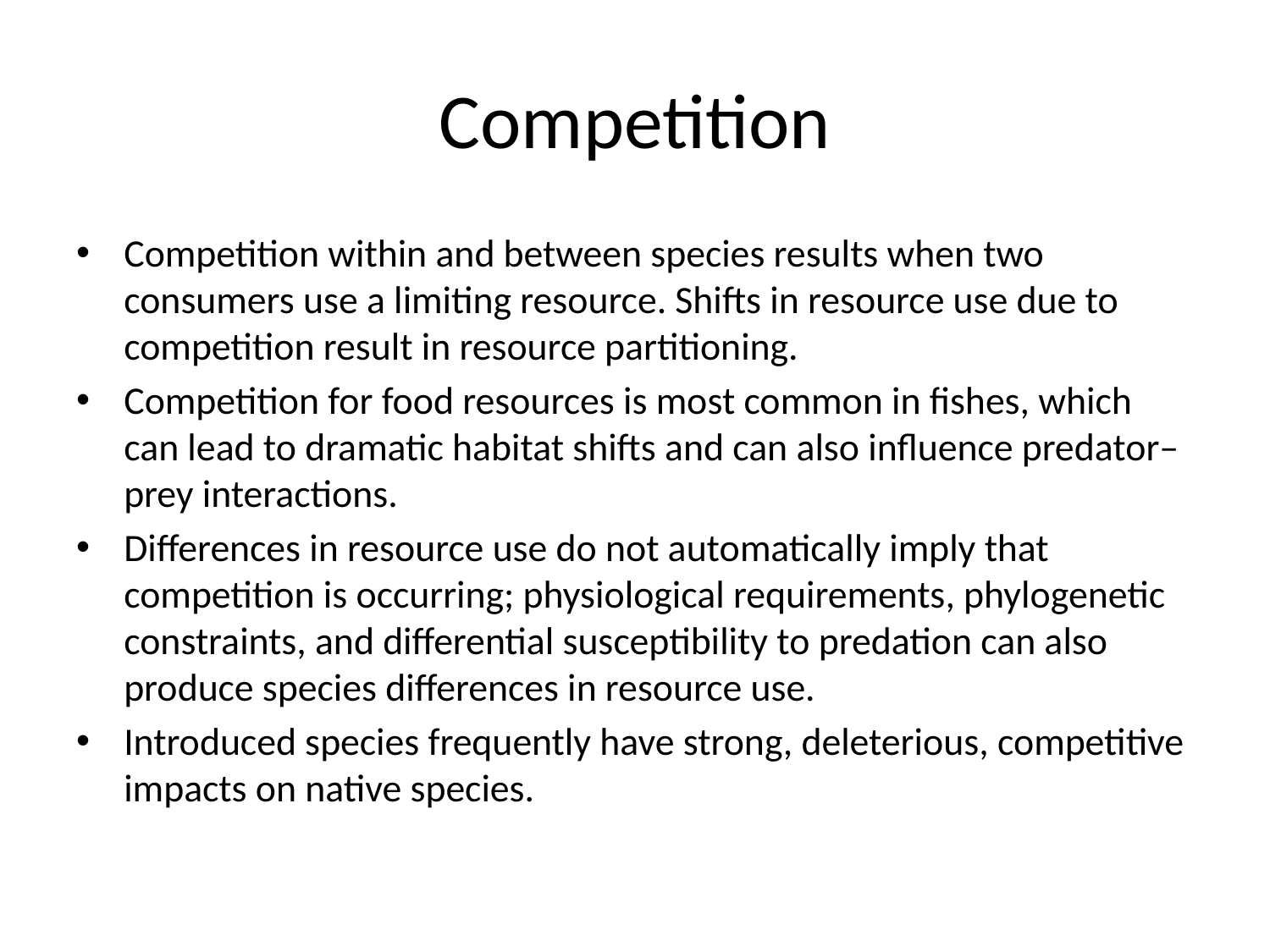

# Competition
Competition within and between species results when two consumers use a limiting resource. Shifts in resource use due to competition result in resource partitioning.
Competition for food resources is most common in fishes, which can lead to dramatic habitat shifts and can also influence predator–prey interactions.
Differences in resource use do not automatically imply that competition is occurring; physiological requirements, phylogenetic constraints, and differential susceptibility to predation can also produce species differences in resource use.
Introduced species frequently have strong, deleterious, competitive impacts on native species.